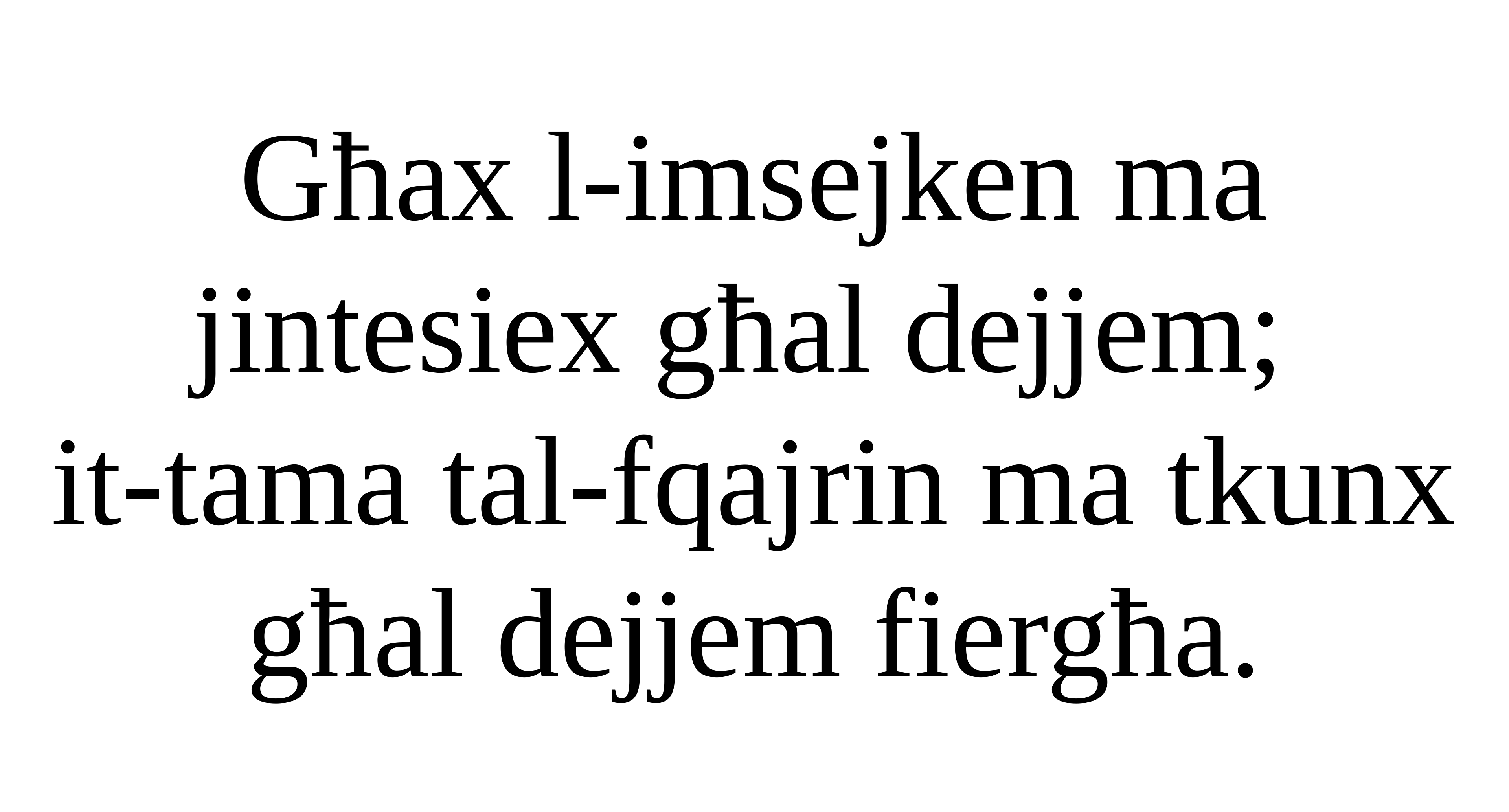

Għax l-imsejken ma jintesiex għal dejjem;
it-tama tal-fqajrin ma tkunx għal dejjem fiergħa.